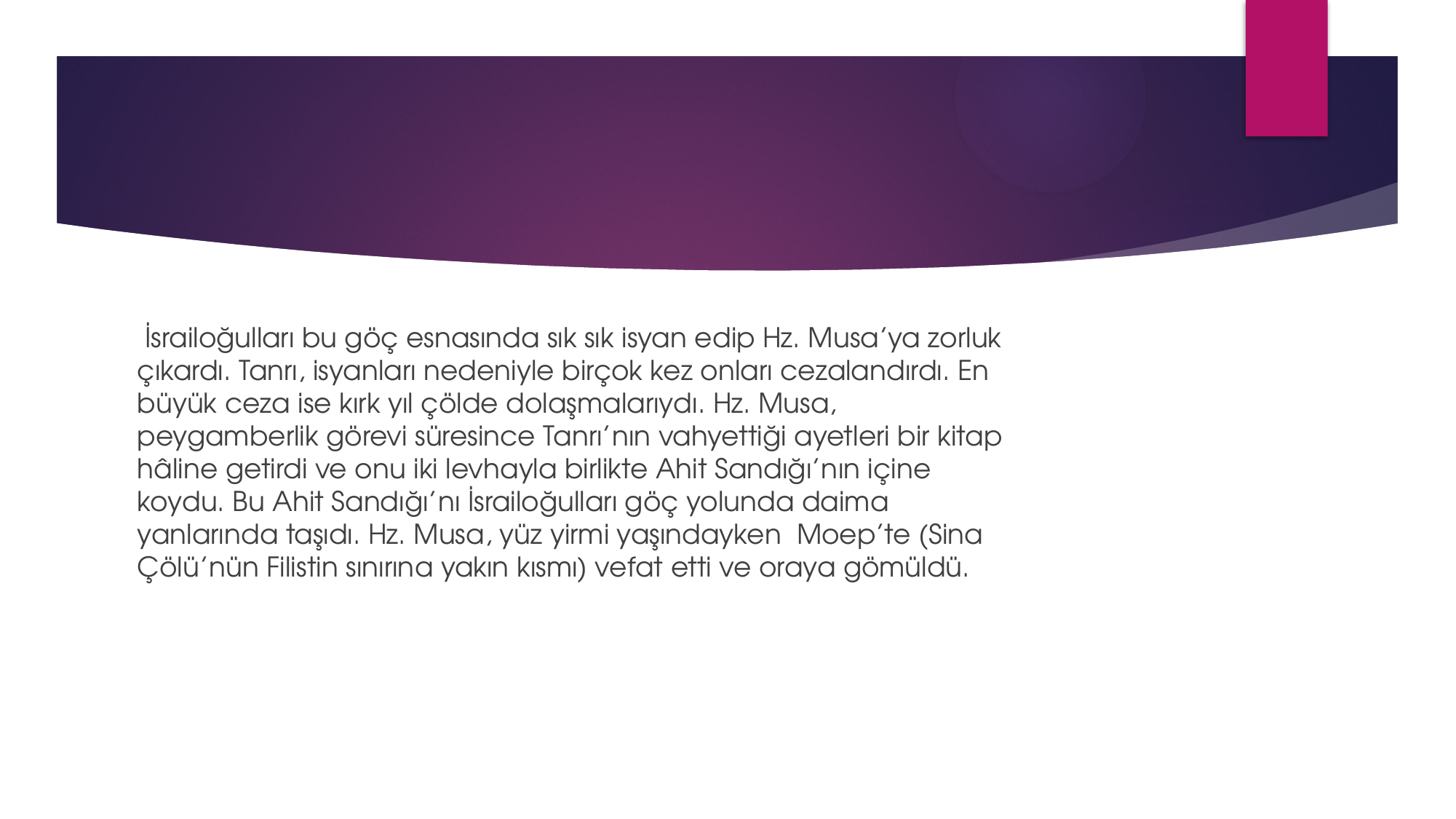

İsrailoğulları bu göç esnasında sık sık isyan edip Hz. Musa’ya zorluk çıkardı. Tanrı, isyanları nedeniyle birçok kez onları cezalandırdı. En büyük ceza ise kırk yıl çölde dolaşmalarıydı. Hz. Musa, peygamberlik görevi süresince Tanrı’nın vahyettiği ayetleri bir kitap hâline getirdi ve onu iki levhayla birlikte Ahit Sandığı’nın içine koydu. Bu Ahit Sandığı’nı İsrailoğulları göç yolunda daima yanlarında taşıdı. Hz. Musa, yüz yirmi yaşındayken  Moep’te (Sina Çölü’nün Filistin sınırına yakın kısmı) vefat etti ve oraya gömüldü.